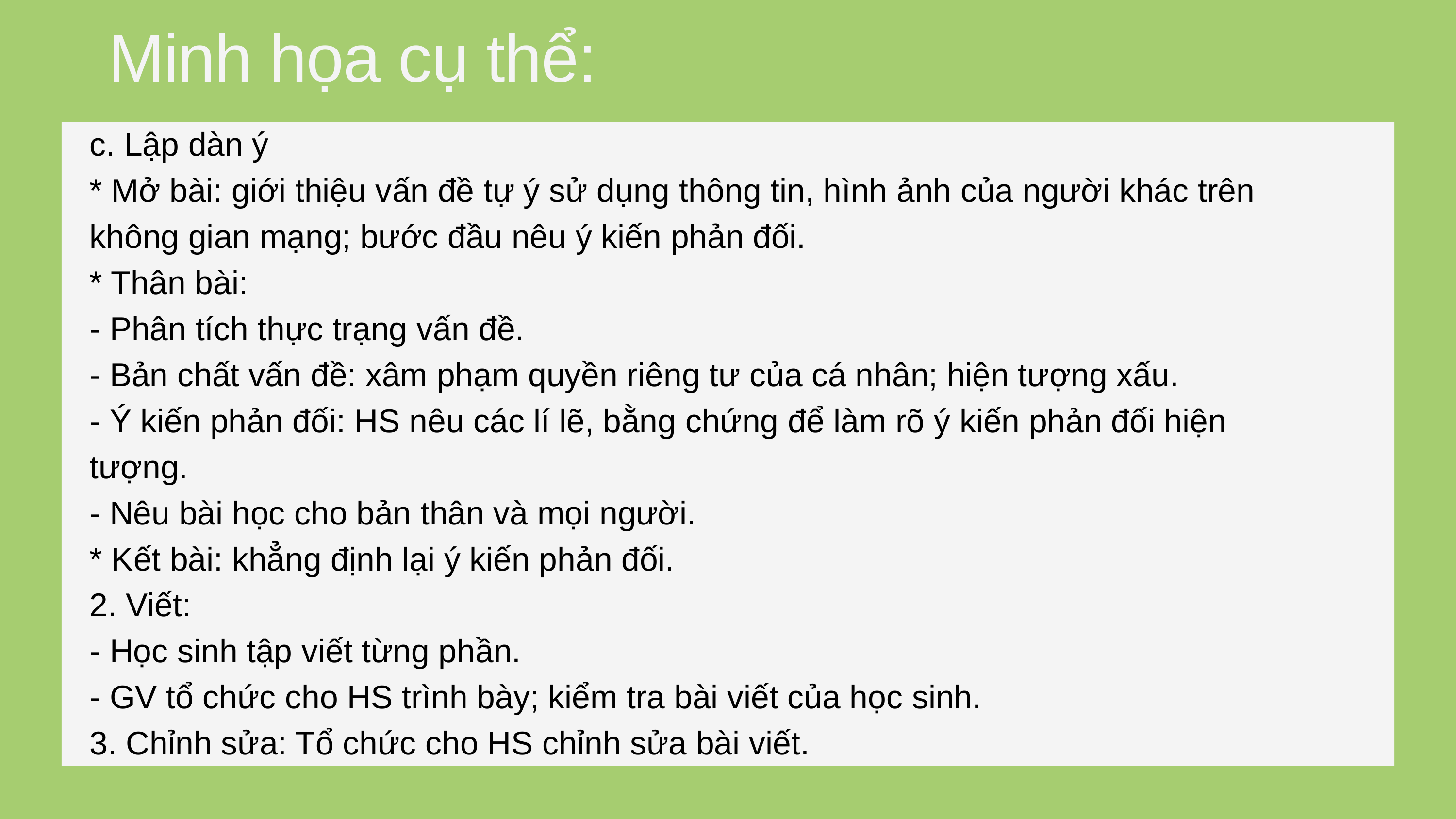

Minh họa cụ thể:

c. Lập dàn ý
* Mở bài: giới thiệu vấn đề tự ý sử dụng thông tin, hình ảnh của người khác trên không gian mạng; bước đầu nêu ý kiến phản đối.
* Thân bài:
- Phân tích thực trạng vấn đề.
- Bản chất vấn đề: xâm phạm quyền riêng tư của cá nhân; hiện tượng xấu.
- Ý kiến phản đối: HS nêu các lí lẽ, bằng chứng để làm rõ ý kiến phản đối hiện tượng.
- Nêu bài học cho bản thân và mọi người.
* Kết bài: khẳng định lại ý kiến phản đối.
2. Viết:
- Học sinh tập viết từng phần.
- GV tổ chức cho HS trình bày; kiểm tra bài viết của học sinh.
3. Chỉnh sửa: Tổ chức cho HS chỉnh sửa bài viết.